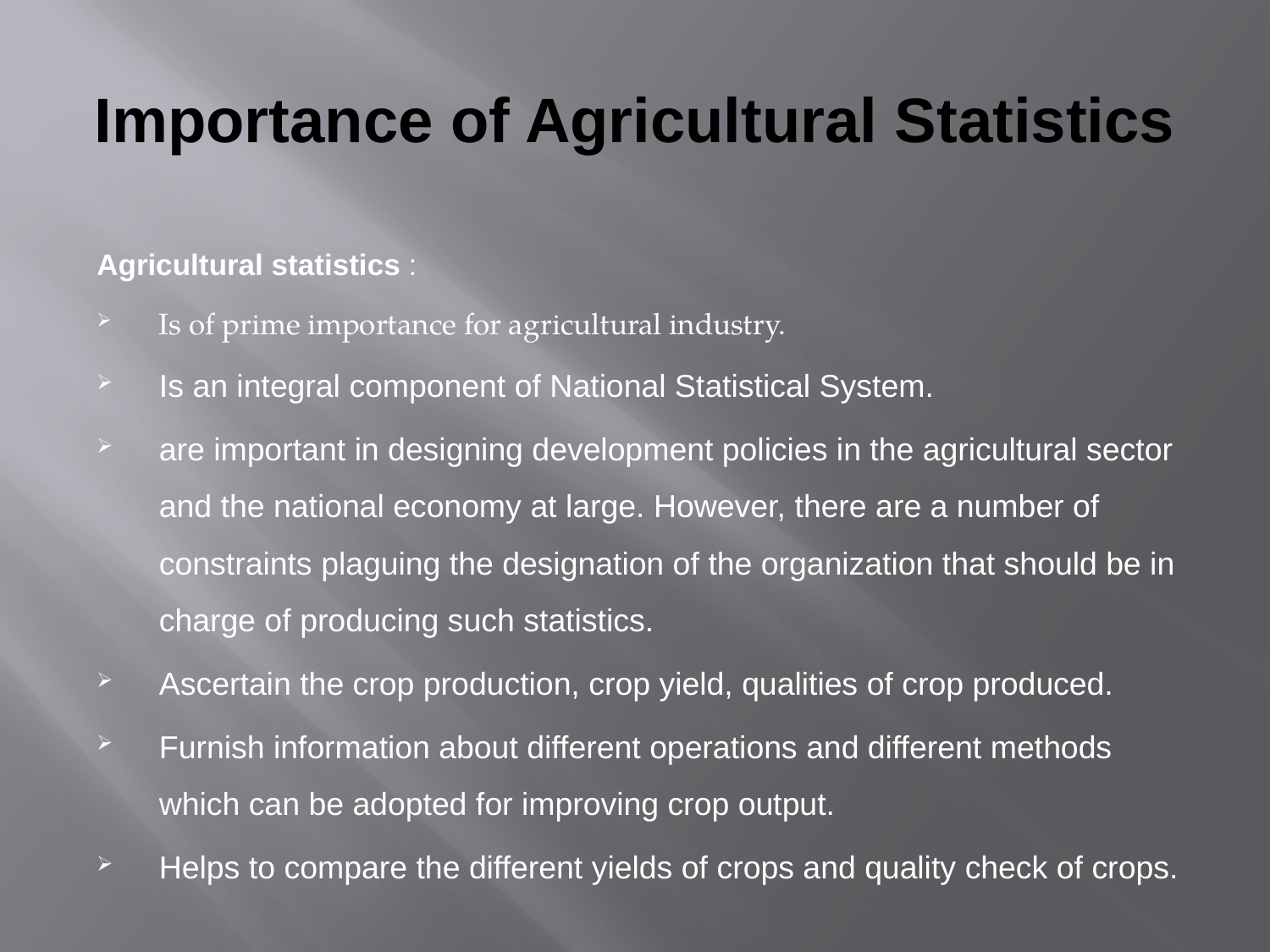

# Importance of Agricultural Statistics
Agricultural statistics :
Is of prime importance for agricultural industry.
Is an integral component of National Statistical System.
are important in designing development policies in the agricultural sector and the national economy at large. However, there are a number of constraints plaguing the designation of the organization that should be in charge of producing such statistics.
Ascertain the crop production, crop yield, qualities of crop produced.
Furnish information about different operations and different methods which can be adopted for improving crop output.
Helps to compare the different yields of crops and quality check of crops.